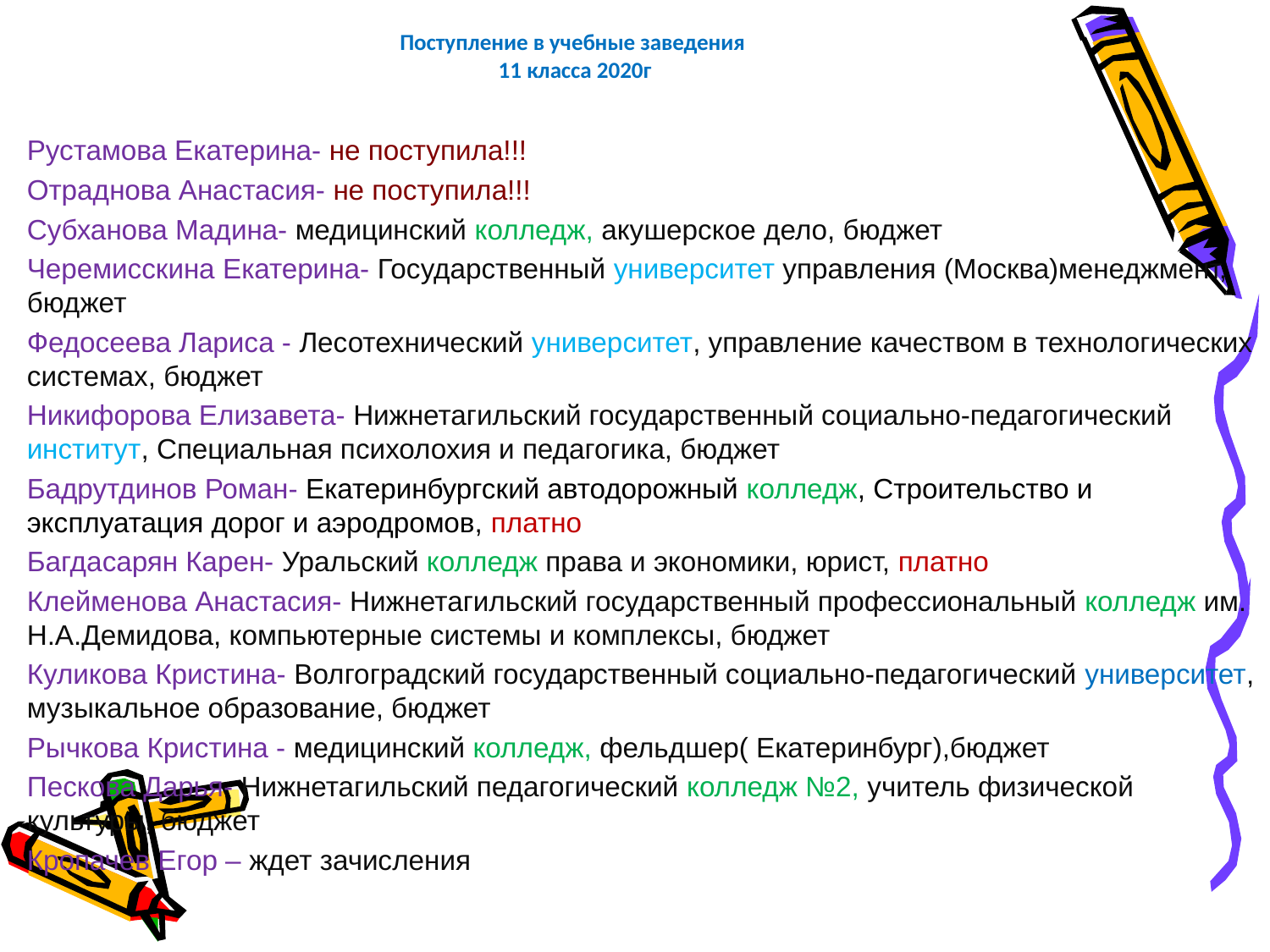

Поступление в учебные заведения
 11 класса 2020г
Рустамова Екатерина- не поступила!!!
Отраднова Анастасия- не поступила!!!
Субханова Мадина- медицинский колледж, акушерское дело, бюджет
Черемисскина Екатерина- Государственный университет управления (Москва)менеджмент, бюджет
Федосеева Лариса - Лесотехнический университет, управление качеством в технологических системах, бюджет
Никифорова Елизавета- Нижнетагильский государственный социально-педагогический институт, Специальная психолохия и педагогика, бюджет
Бадрутдинов Роман- Екатеринбургский автодорожный колледж, Строительство и эксплуатация дорог и аэродромов, платно
Багдасарян Карен- Уральский колледж права и экономики, юрист, платно
Клейменова Анастасия- Нижнетагильский государственный профессиональный колледж им. Н.А.Демидова, компьютерные системы и комплексы, бюджет
Куликова Кристина- Волгоградский государственный социально-педагогический университет, музыкальное образование, бюджет
Рычкова Кристина - медицинский колледж, фельдшер( Екатеринбург),бюджет
Пескова Дарья- Нижнетагильский педагогический колледж №2, учитель физической культуры, бюджет
Кропачев Егор – ждет зачисления